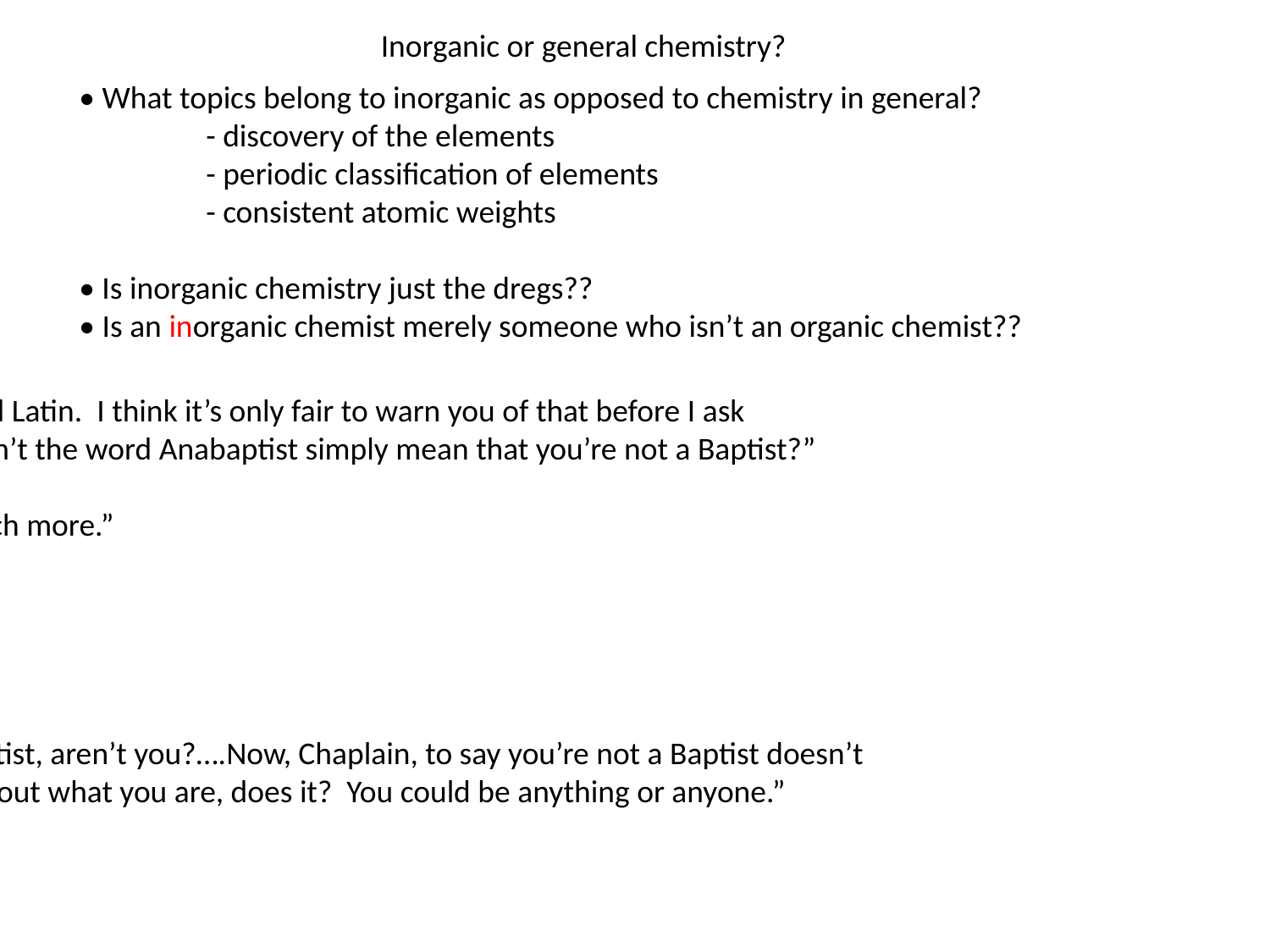

Inorganic or general chemistry?
• What topics belong to inorganic as opposed to chemistry in general?
	- discovery of the elements
	- periodic classification of elements
	- consistent atomic weights
• Is inorganic chemistry just the dregs??
• Is an inorganic chemist merely someone who isn’t an organic chemist??
“Chaplain, I once studied Latin.  I think it’s only fair to warn you of that before I ask
my next question.  Doesn’t the word Anabaptist simply mean that you’re not a Baptist?”

“Oh, no, sir.  There’s much more.”

“Are you a Baptist?”

“No, sir.”

“Then you are not a Baptist, aren’t you?….Now, Chaplain, to say you’re not a Baptist doesn’t
really tell us anything about what you are, does it?  You could be anything or anyone.”

													Joseph Heller, Catch-22